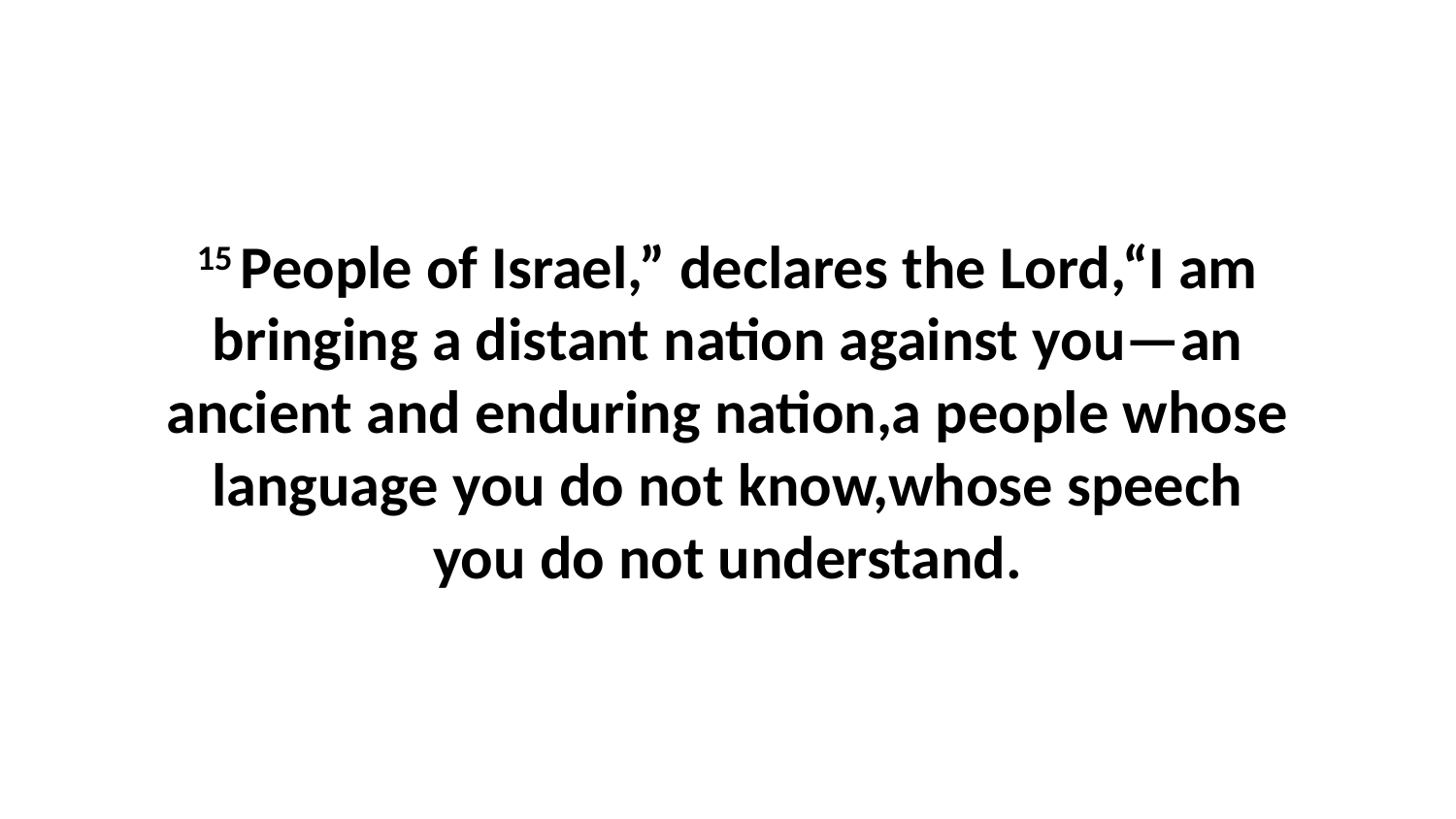

15 People of Israel,” declares the Lord,“I am bringing a distant nation against you—an ancient and enduring nation,a people whose language you do not know,whose speech you do not understand.